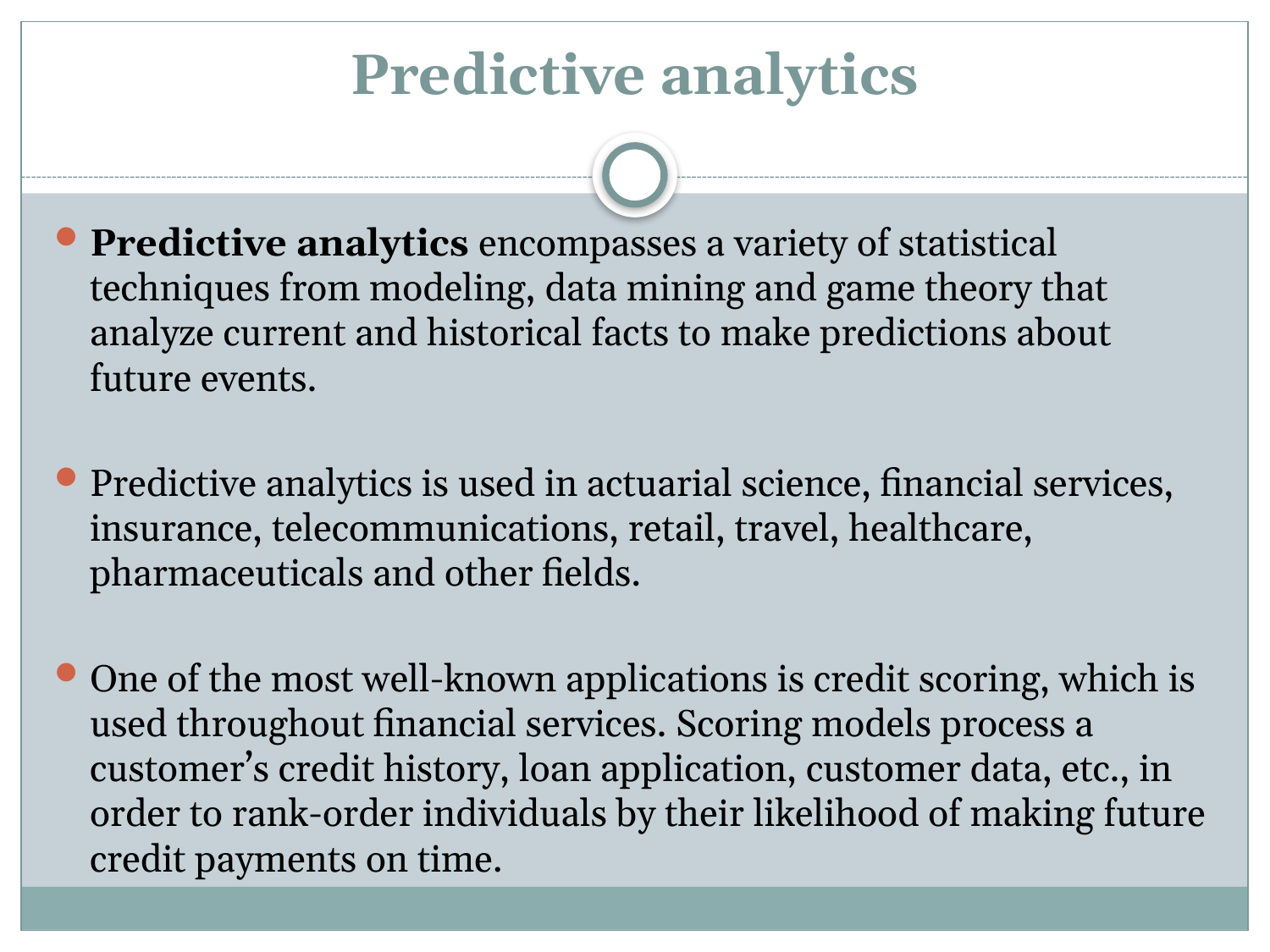

# Predictive analytics
Predictive analytics encompasses a variety of statistical techniques from modeling, data mining and game theory that analyze current and historical facts to make predictions about future events.

Predictive analytics is used in actuarial science, financial services, insurance, telecommunications, retail, travel, healthcare, pharmaceuticals and other fields.

One of the most well-known applications is credit scoring, which is used throughout financial services. Scoring models process a customer’s credit history, loan application, customer data, etc., in order to rank-order individuals by their likelihood of making future credit payments on time.